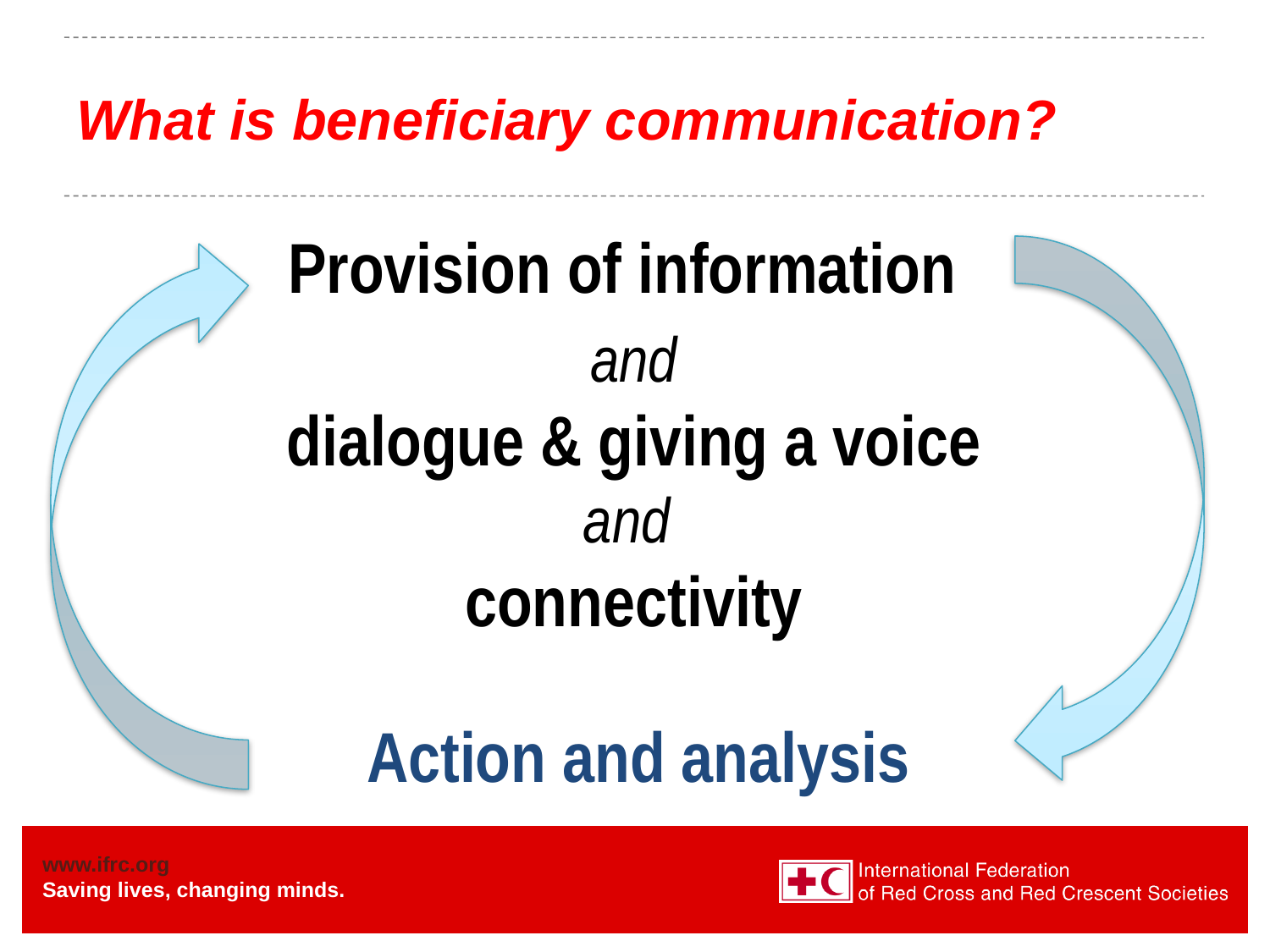

# What is beneficiary communication?
Provision of information

and
dialogue & giving a voice
and
connectivity
 Action and analysis